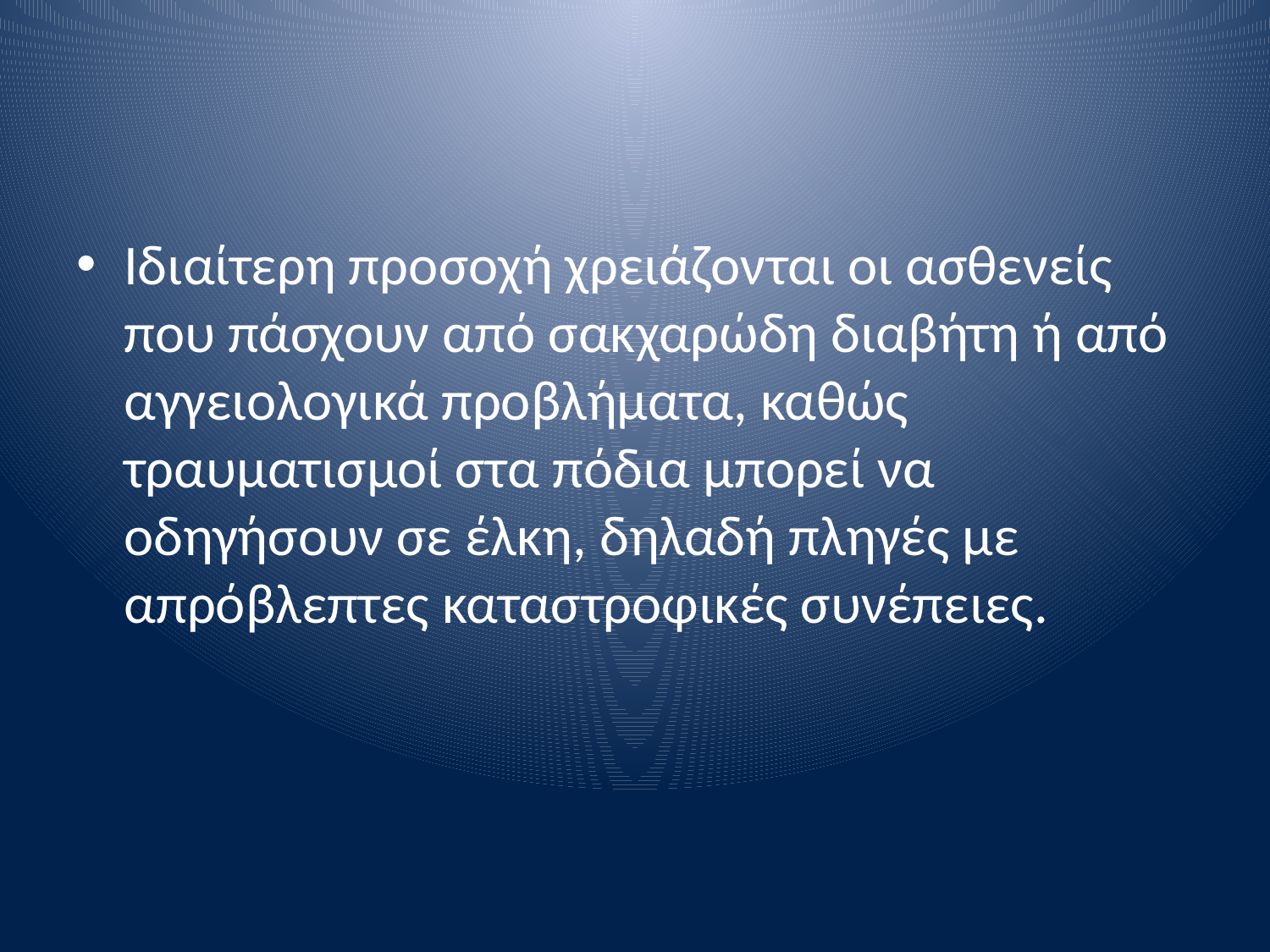

#
Ιδιαίτερη προσοχή χρειάζονται οι ασθενείς που πάσχουν από σακχαρώδη διαβήτη ή από αγγειολογικά προβλήματα, καθώς τραυματισμοί στα πόδια μπορεί να οδηγήσουν σε έλκη, δηλαδή πληγές με απρόβλεπτες καταστροφικές συνέπειες.